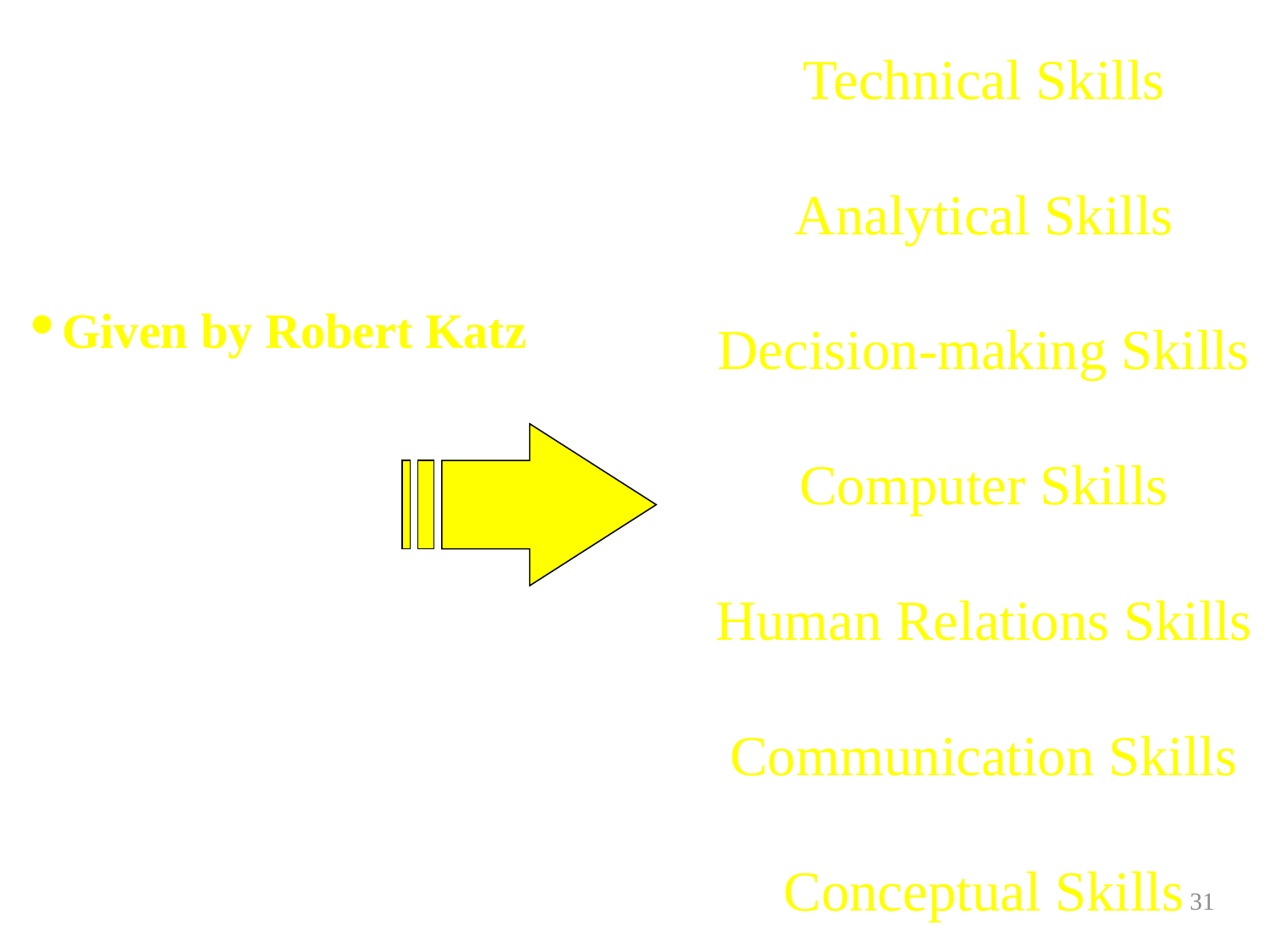

Technical Skills

Analytical Skills

Decision-making Skills

Computer Skills

Human Relations Skills

Communication Skills

Conceptual Skills

Given by Robert Katz

31